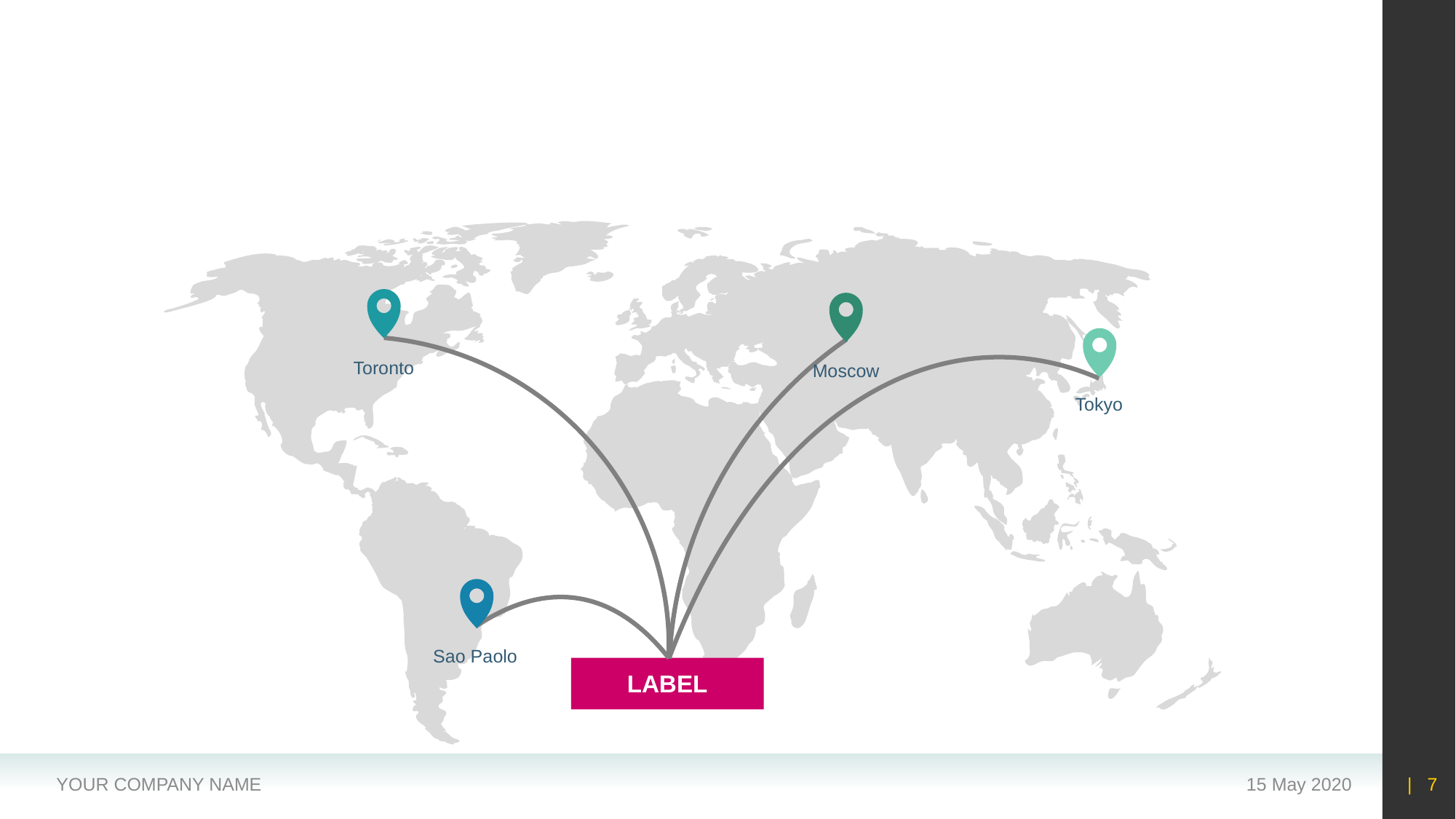

#

Toronto
Moscow

Tokyo

Sao Paolo

LABEL
YOUR COMPANY NAME
15 May 2020
|   7